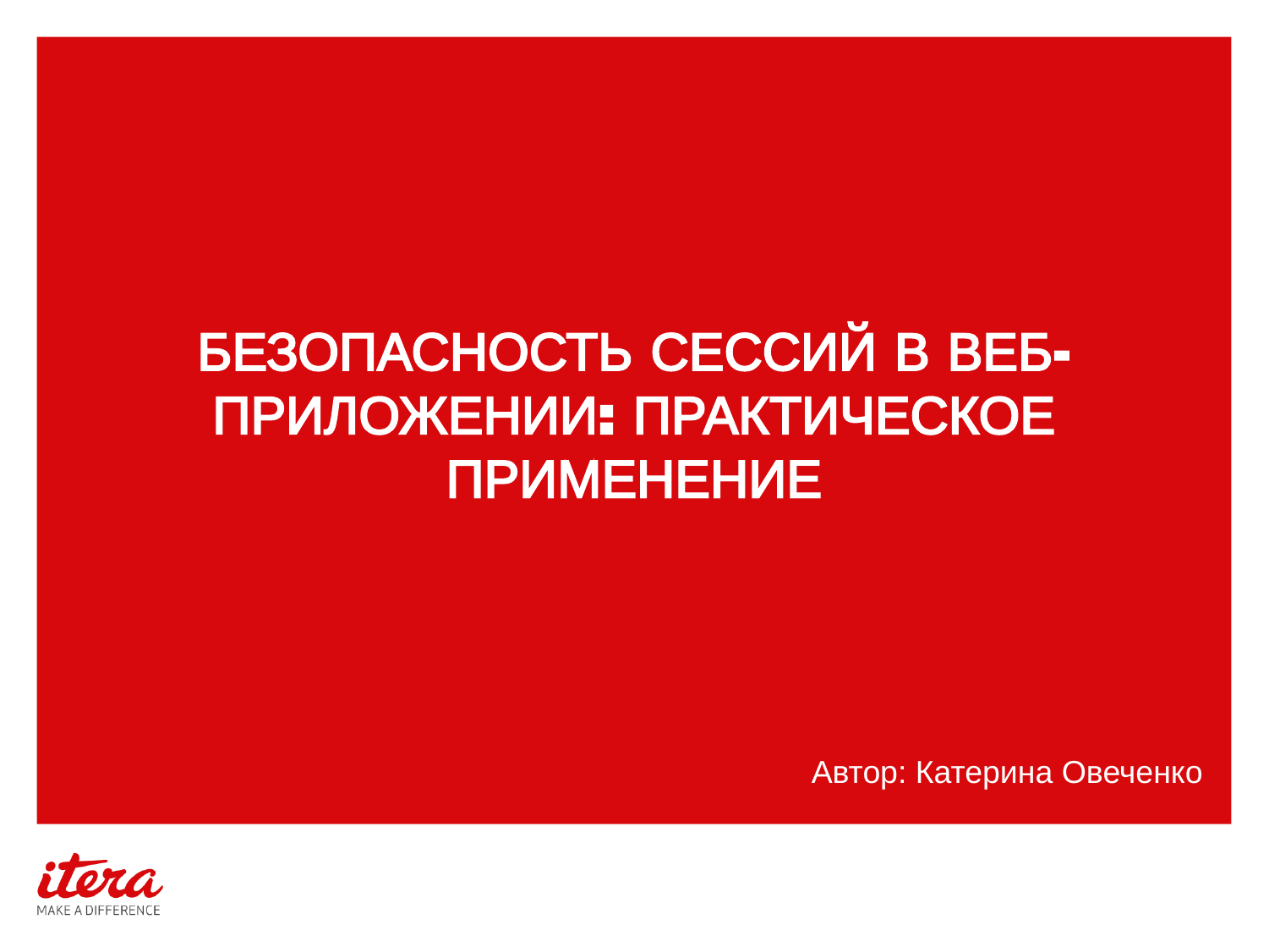

# Безопасность сессий в веб-приложении: практическое применение
Автор: Катерина Овеченко